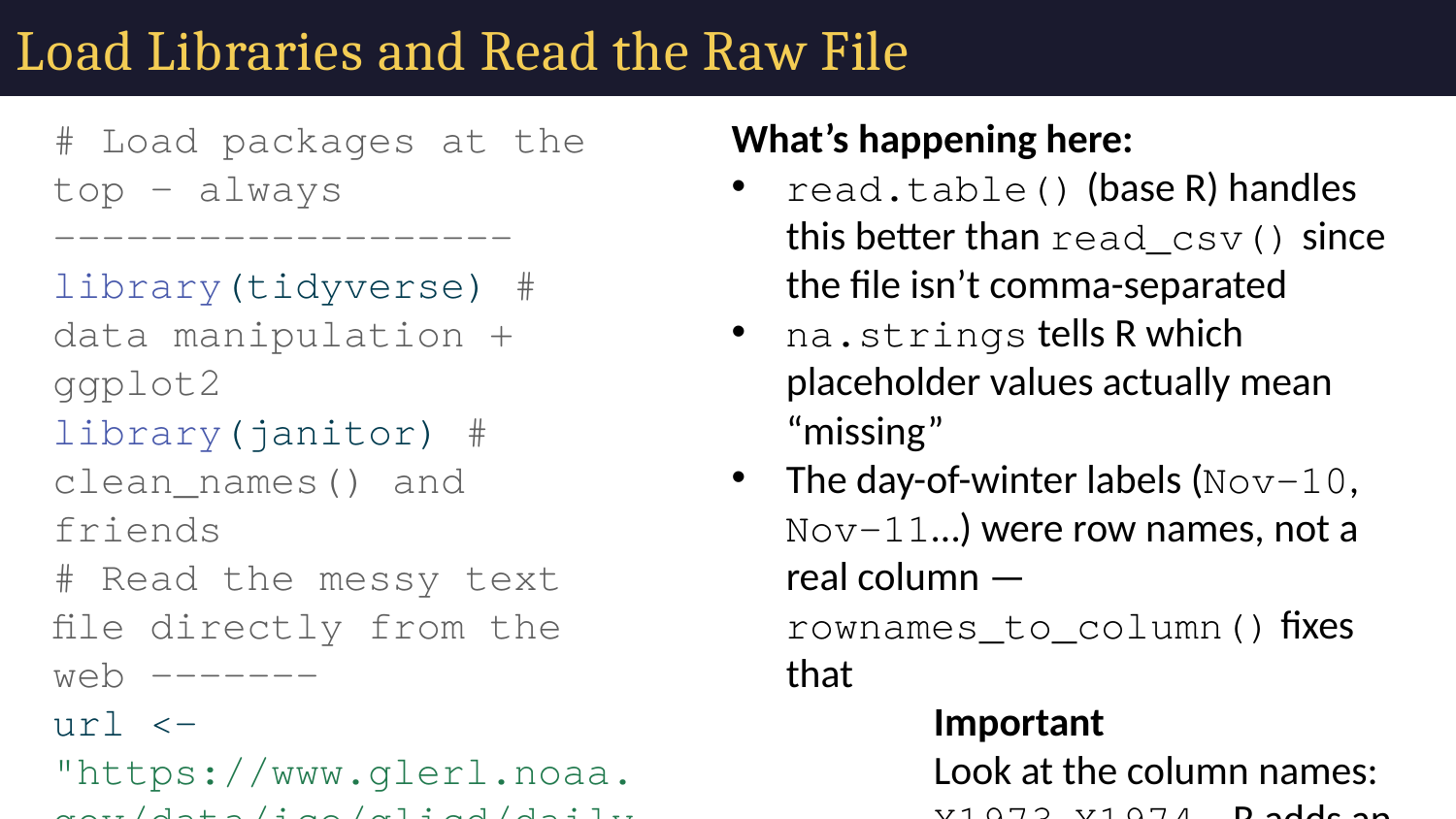

# Load Libraries and Read the Raw File
# Load packages at the top — always ------------------- library(tidyverse) # data manipulation + ggplot2 library(janitor) # clean_names() and friends
# Read the messy text file directly from the web ------- url <- "https://www.glerl.noaa.gov/data/ice/glicd/daily/sup.txt" ice_raw <- read.table( url, header = TRUE, na.strings = c("-999", "-99.00", "NA") ) %>% rownames_to_column(var = "date") %>% as_tibble() head(ice_raw)
# A tibble: 6 × 55
  date   X1973 X1974 X1975 X1976 X1977 X1978 X1979 X1980 X1981 X1982 X1983 X1984
  <chr>  <dbl> <dbl> <dbl> <dbl> <dbl> <dbl> <dbl> <dbl> <dbl> <dbl> <dbl> <dbl>
1 Nov-10    NA    NA    NA    NA    NA    NA    NA    NA    NA    NA    NA    NA
2 Nov-11    NA    NA    NA    NA    NA    NA    NA    NA    NA    NA    NA    NA
3 Nov-12    NA    NA    NA    NA    NA    NA    NA    NA    NA    NA    NA    NA
4 Nov-13    NA    NA    NA    NA    NA    NA    NA    NA    NA    NA    NA    NA
5 Nov-14    NA    NA    NA    NA    NA    NA    NA    NA    NA    NA    NA    NA
6 Nov-15    NA    NA    NA    NA    NA    NA    NA    NA    NA    NA    NA    NA
# ℹ 42 more variables: X1985 <dbl>, X1986 <dbl>, X1987 <dbl>, X1988 <dbl>,
#   X1989 <dbl>, X1990 <dbl>, X1991 <dbl>, X1992 <dbl>, X1993 <dbl>,
#   X1994 <dbl>, X1995 <dbl>, X1996 <dbl>, X1997 <dbl>, X1998 <dbl>,
#   X1999 <dbl>, X2000 <dbl>, X2001 <dbl>, X2002 <dbl>, X2003 <dbl>,
#   X2004 <dbl>, X2005 <dbl>, X2006 <dbl>, X2007 <dbl>, X2008 <dbl>,
#   X2009 <dbl>, X2010 <dbl>, X2011 <dbl>, X2012 <dbl>, X2013 <dbl>,
#   X2014 <dbl>, X2015 <dbl>, X2016 <dbl>, X2017 <dbl>, X2018 <dbl>, …
What’s happening here:
read.table() (base R) handles this better than read_csv() since the file isn’t comma-separated
na.strings tells R which placeholder values actually mean “missing”
The day-of-winter labels (Nov-10, Nov-11…) were row names, not a real column — rownames_to_column() fixes that
Important
Look at the column names: X1973, X1974… R adds an X because column names can’t start with a number!